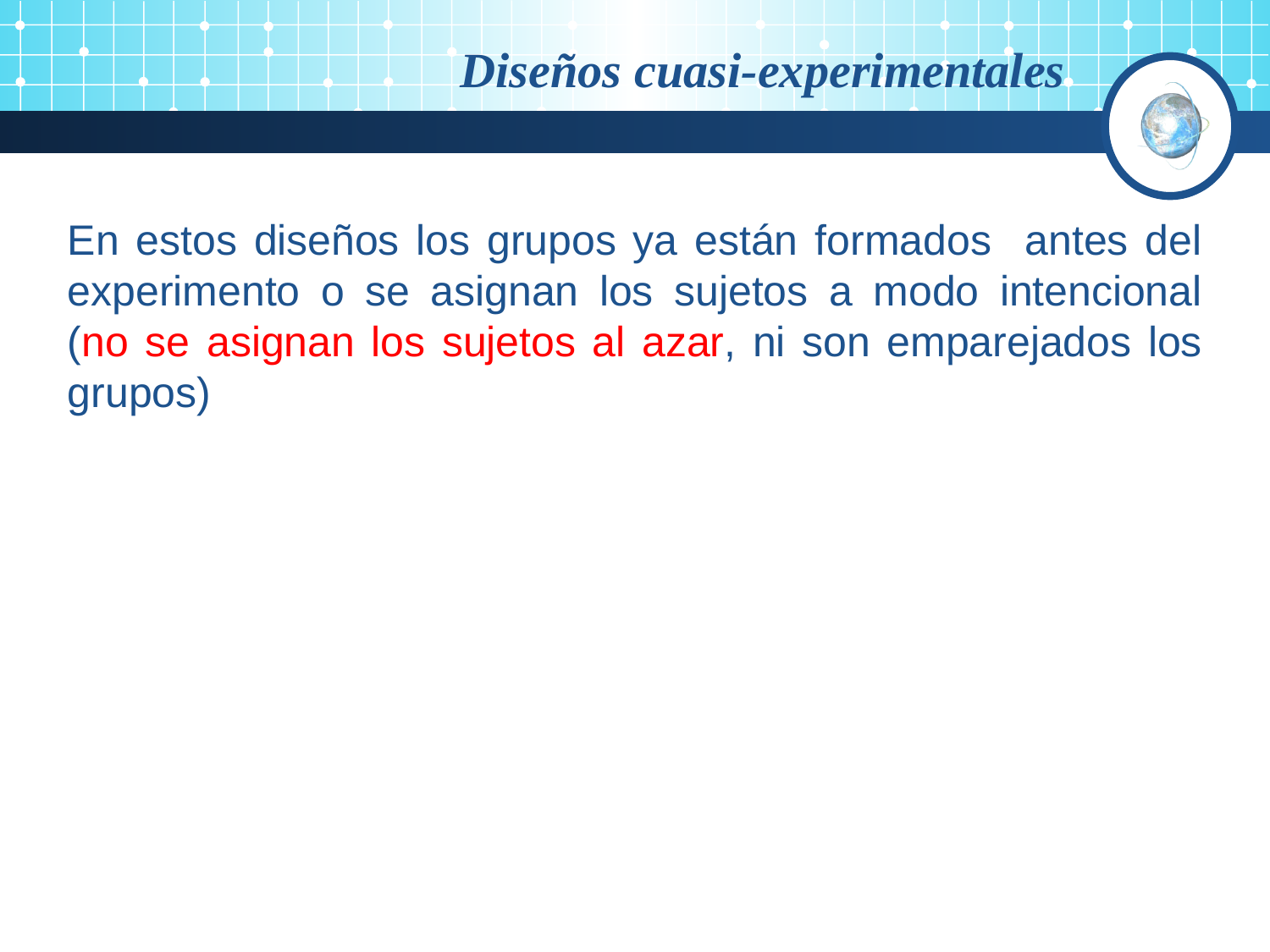

Diseños cuasi-experimentales
En estos diseños los grupos ya están formados  antes del experimento o se asignan los sujetos a modo intencional (no se asignan los sujetos al azar, ni son emparejados los grupos)